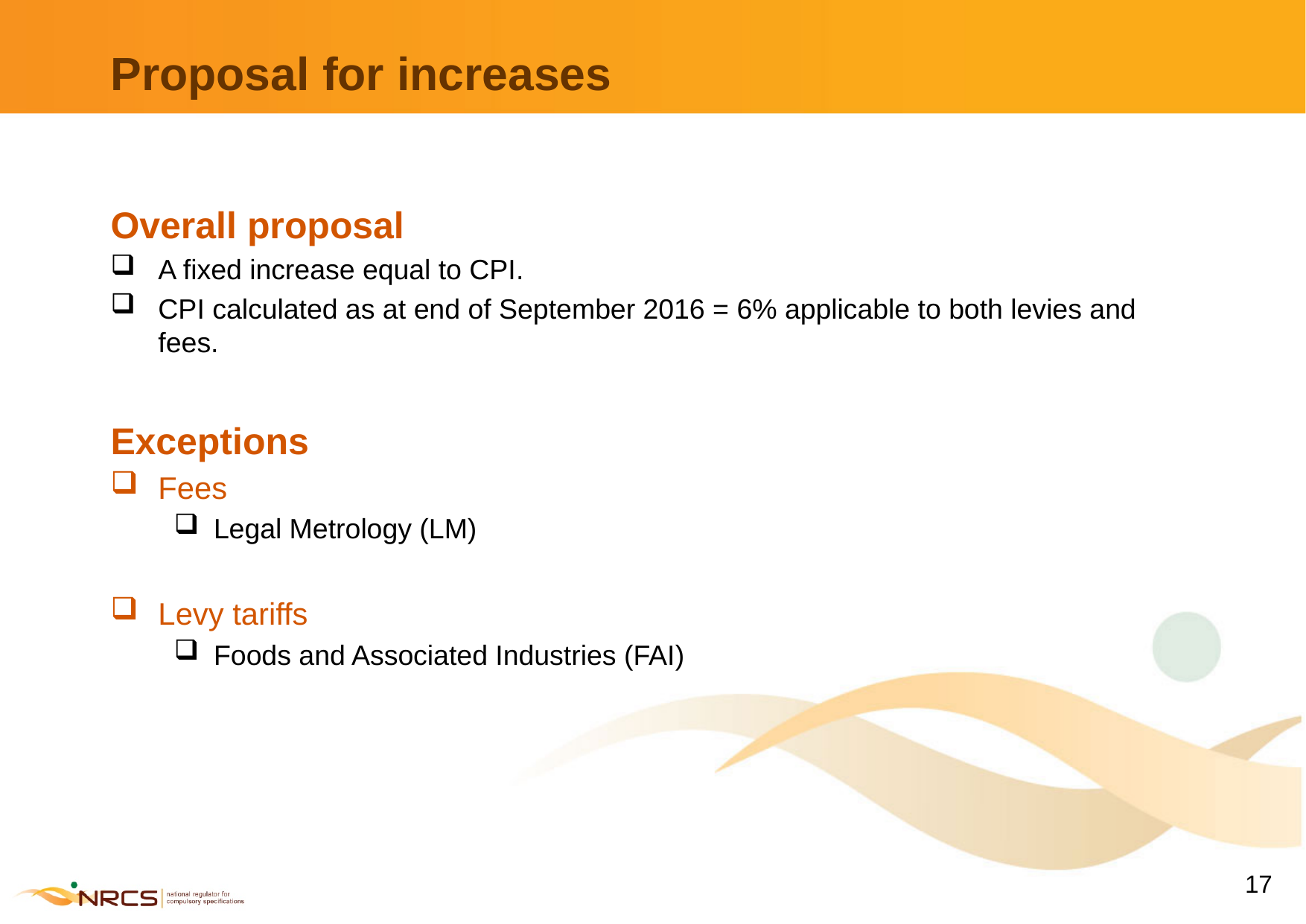

# Proposal for increases
Overall proposal
A fixed increase equal to CPI.
CPI calculated as at end of September 2016 = 6% applicable to both levies and fees.

Exceptions
Fees
Legal Metrology (LM)

Levy tariffs
Foods and Associated Industries (FAI)

17